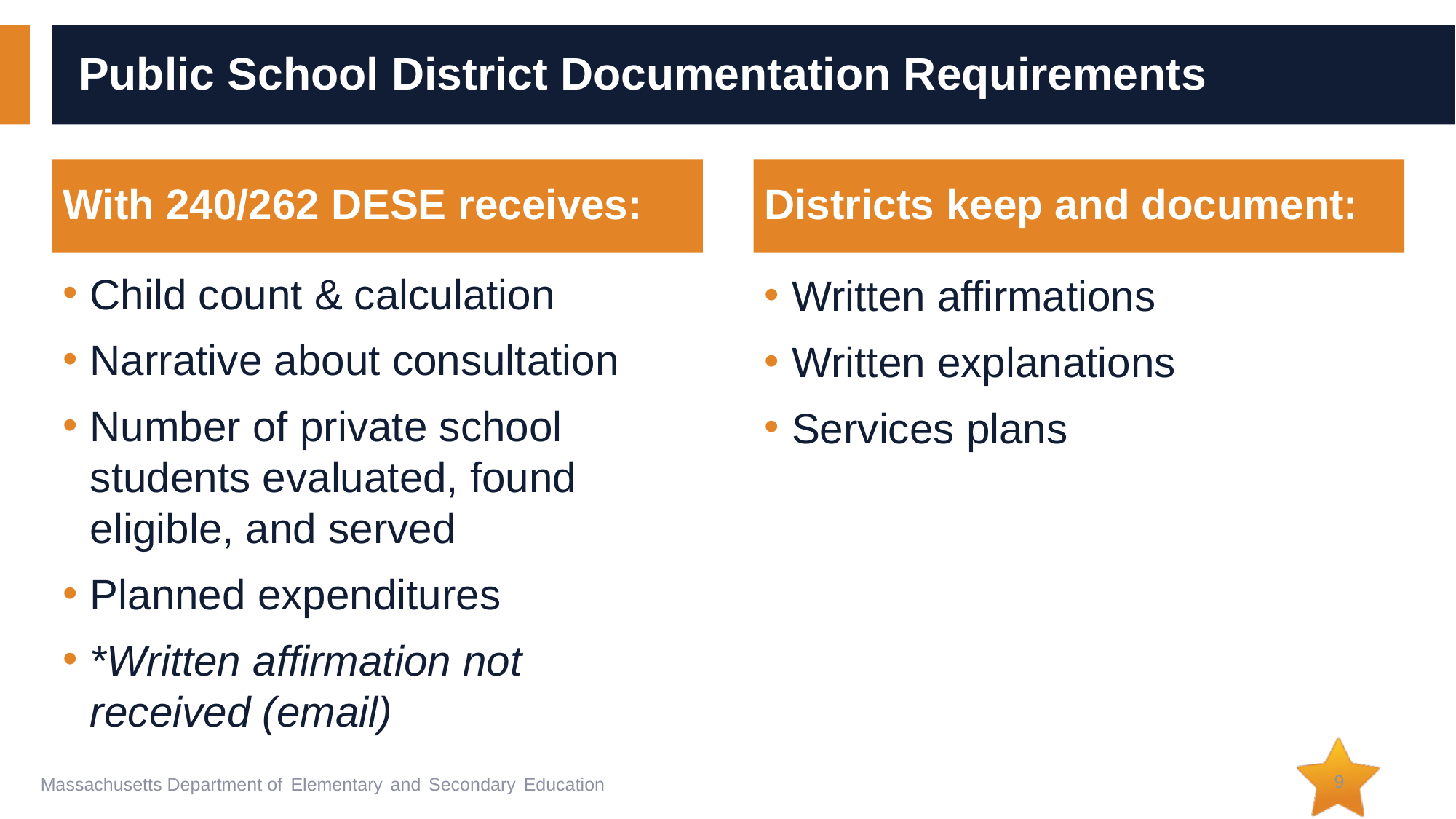

# Public School District Documentation Requirements
With 240/262 DESE receives:
Districts keep and document:
Child count & calculation
Narrative about consultation
Number of private school students evaluated, found eligible, and served
Planned expenditures
*Written affirmation not received (email)
Written affirmations
Written explanations
Services plans

9